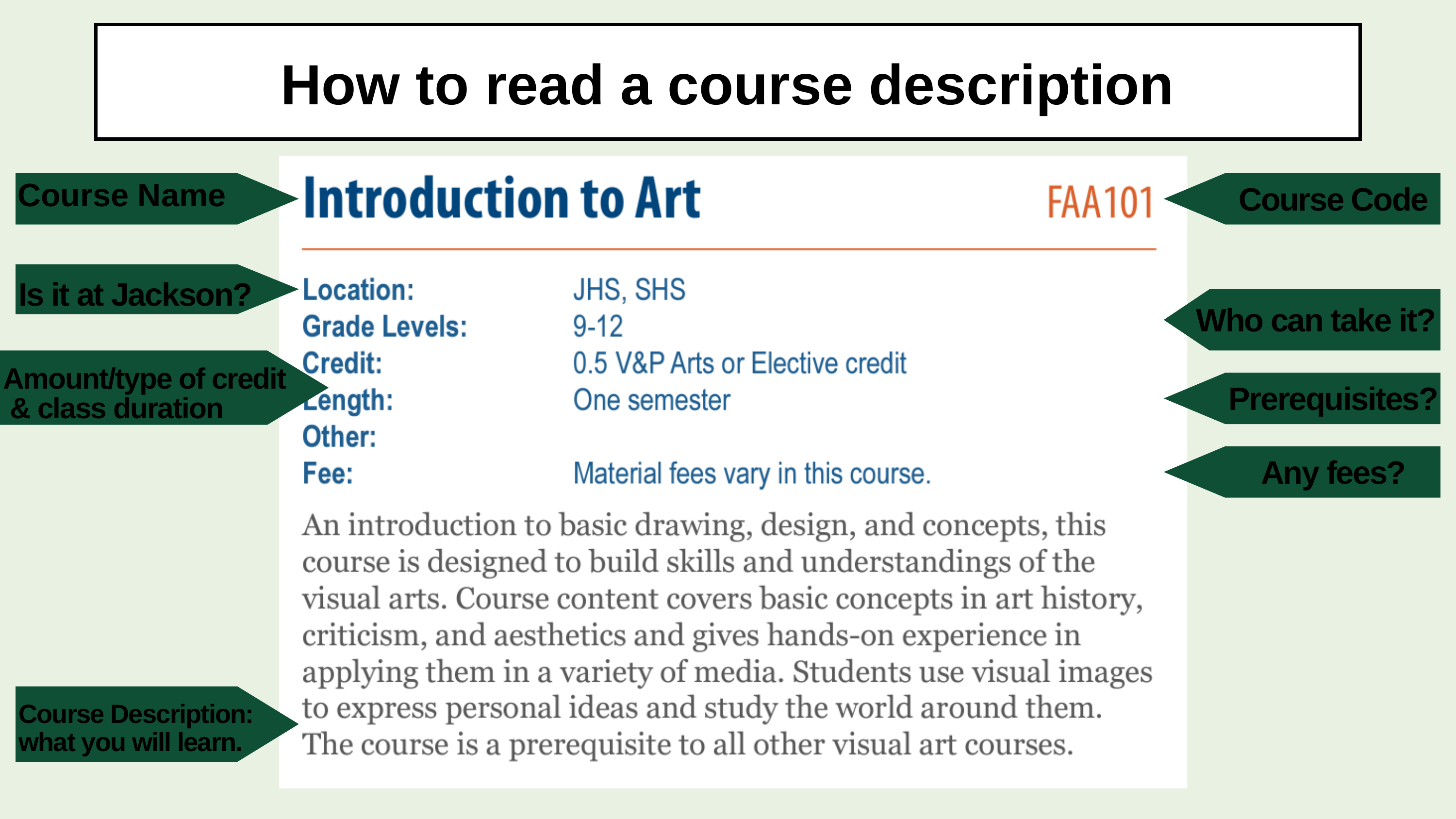

How to read a course description

Course Name

Course Code

Is it at Jackson?

Who can take it?

Amount/type of credit  & class duration

Prerequisites?

Any fees?

Course Description: what you will learn.